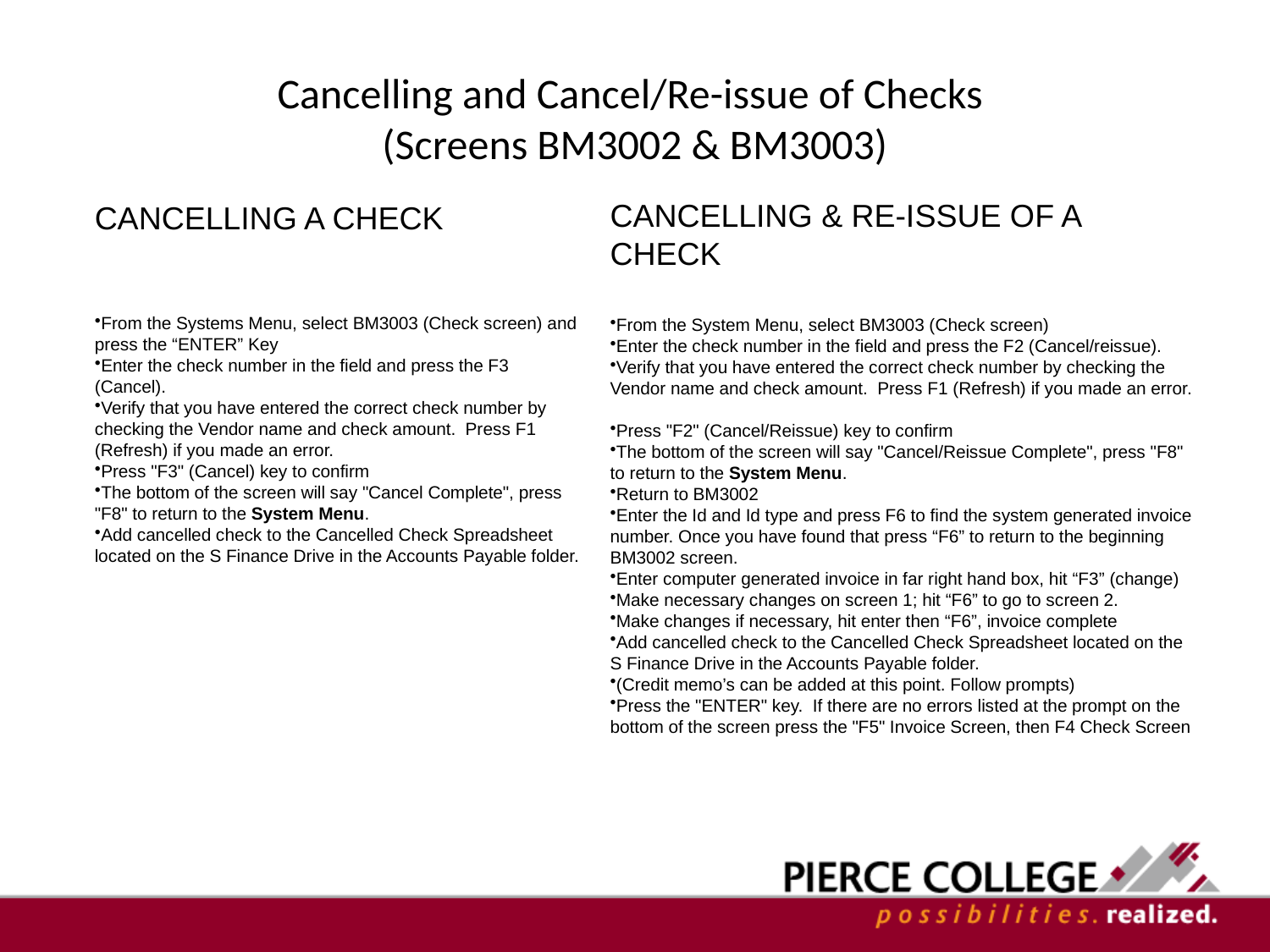

# Cancelling and Cancel/Re-issue of Checks (Screens BM3002 & BM3003)

CANCELLING A CHECK

From the Systems Menu, select BM3003 (Check screen) and press the “ENTER” Key
Enter the check number in the field and press the F3 (Cancel).
Verify that you have entered the correct check number by checking the Vendor name and check amount.  Press F1 (Refresh) if you made an error.
Press "F3" (Cancel) key to confirm
The bottom of the screen will say "Cancel Complete", press "F8" to return to the System Menu.
Add cancelled check to the Cancelled Check Spreadsheet located on the S Finance Drive in the Accounts Payable folder.
CANCELLING & RE-ISSUE OF A CHECK

From the System Menu, select BM3003 (Check screen)
Enter the check number in the field and press the F2 (Cancel/reissue).
Verify that you have entered the correct check number by checking the Vendor name and check amount.  Press F1 (Refresh) if you made an error.
Press "F2" (Cancel/Reissue) key to confirm
The bottom of the screen will say "Cancel/Reissue Complete", press "F8" to return to the System Menu.
Return to BM3002
Enter the Id and Id type and press F6 to find the system generated invoice number. Once you have found that press “F6” to return to the beginning BM3002 screen.
Enter computer generated invoice in far right hand box, hit “F3” (change)
Make necessary changes on screen 1; hit “F6” to go to screen 2.
Make changes if necessary, hit enter then “F6”, invoice complete
Add cancelled check to the Cancelled Check Spreadsheet located on the S Finance Drive in the Accounts Payable folder.
(Credit memo’s can be added at this point. Follow prompts)
Press the "ENTER" key.  If there are no errors listed at the prompt on the bottom of the screen press the "F5" Invoice Screen, then F4 Check Screen